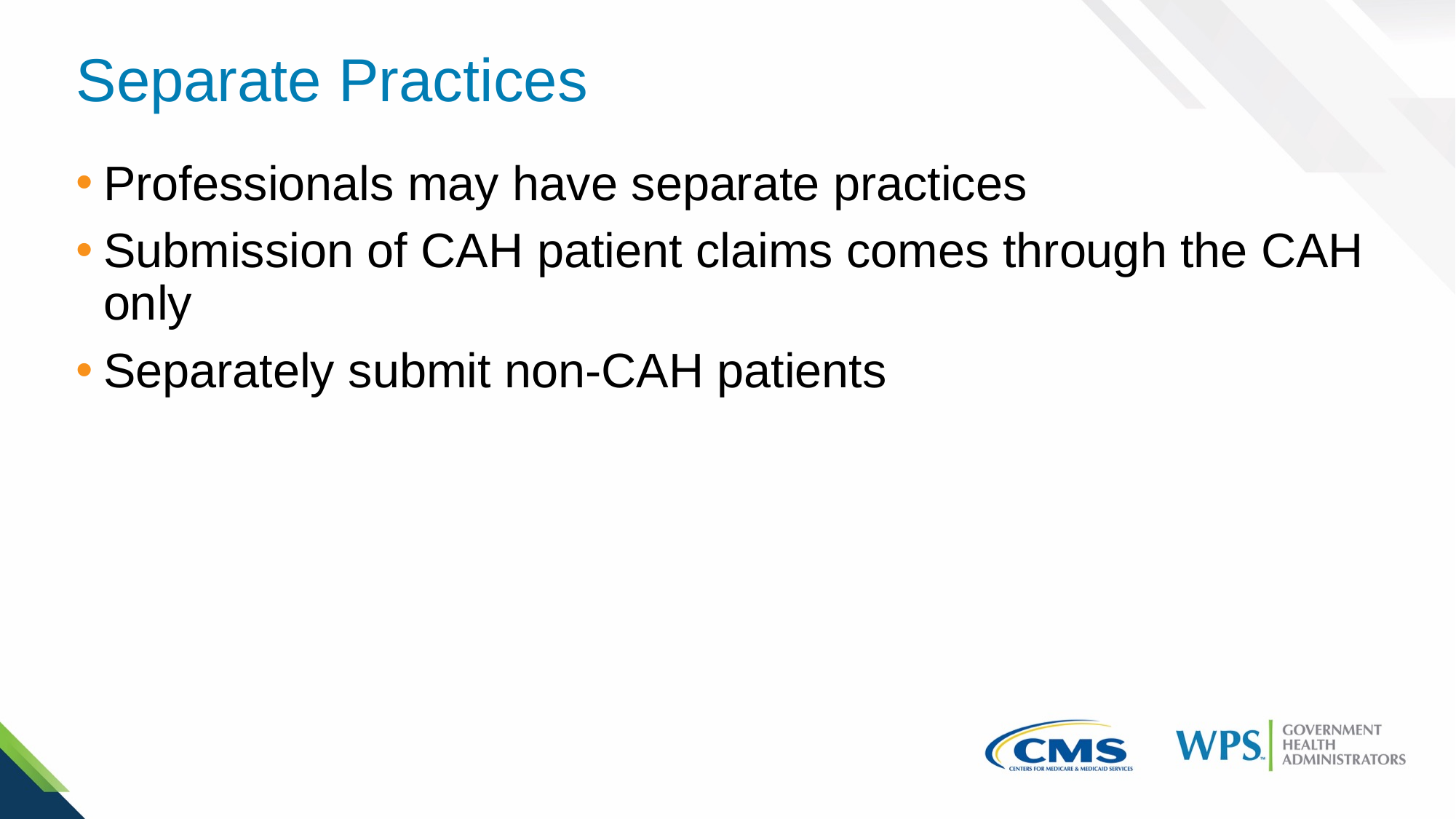

# Separate Practices
Professionals may have separate practices
Submission of CAH patient claims comes through the CAH only
Separately submit non-CAH patients